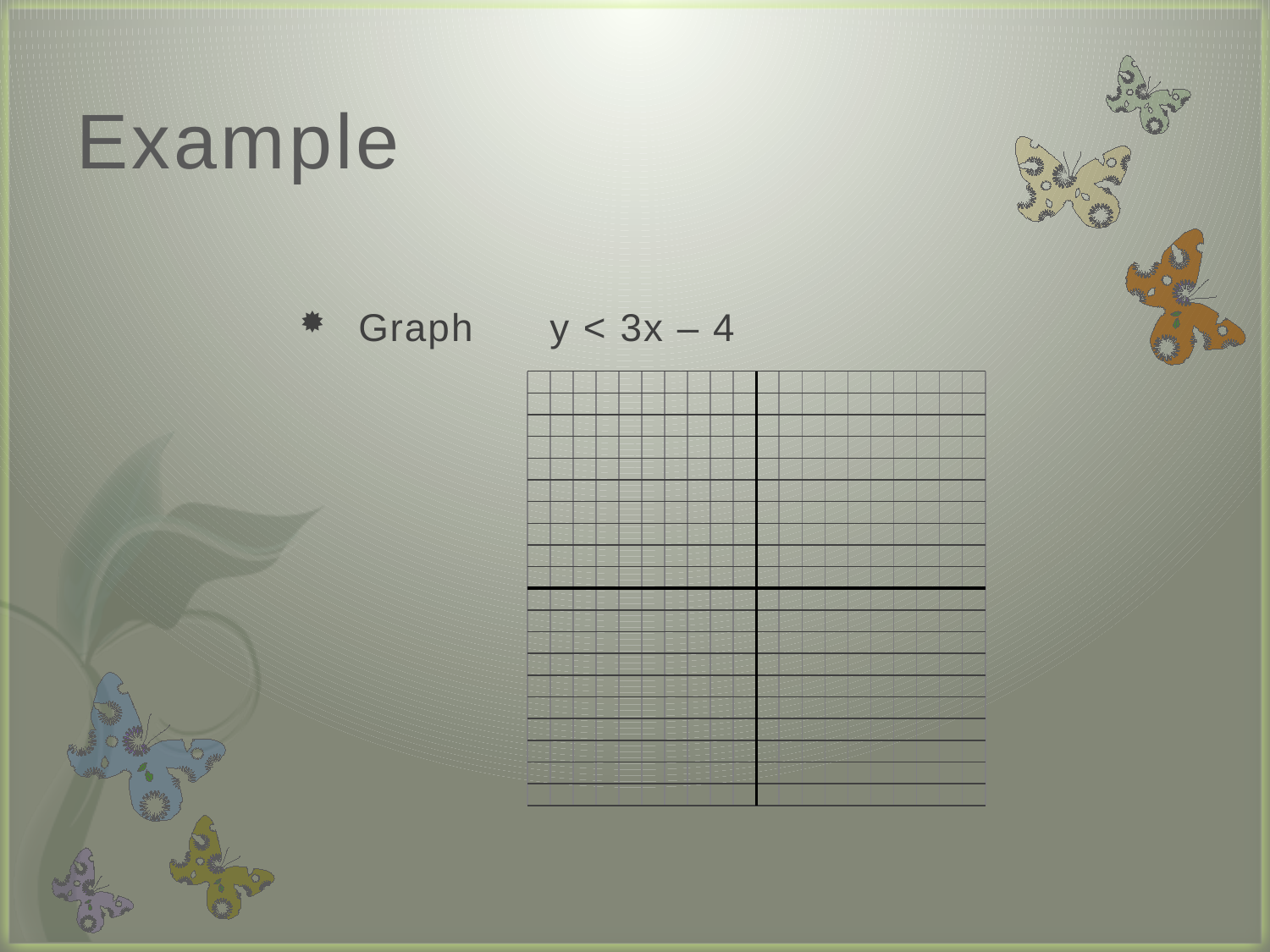

# Example
 Graph      y < 3x – 4

### Chart

| Category | Y-Values | y2values |
|---|---|---|